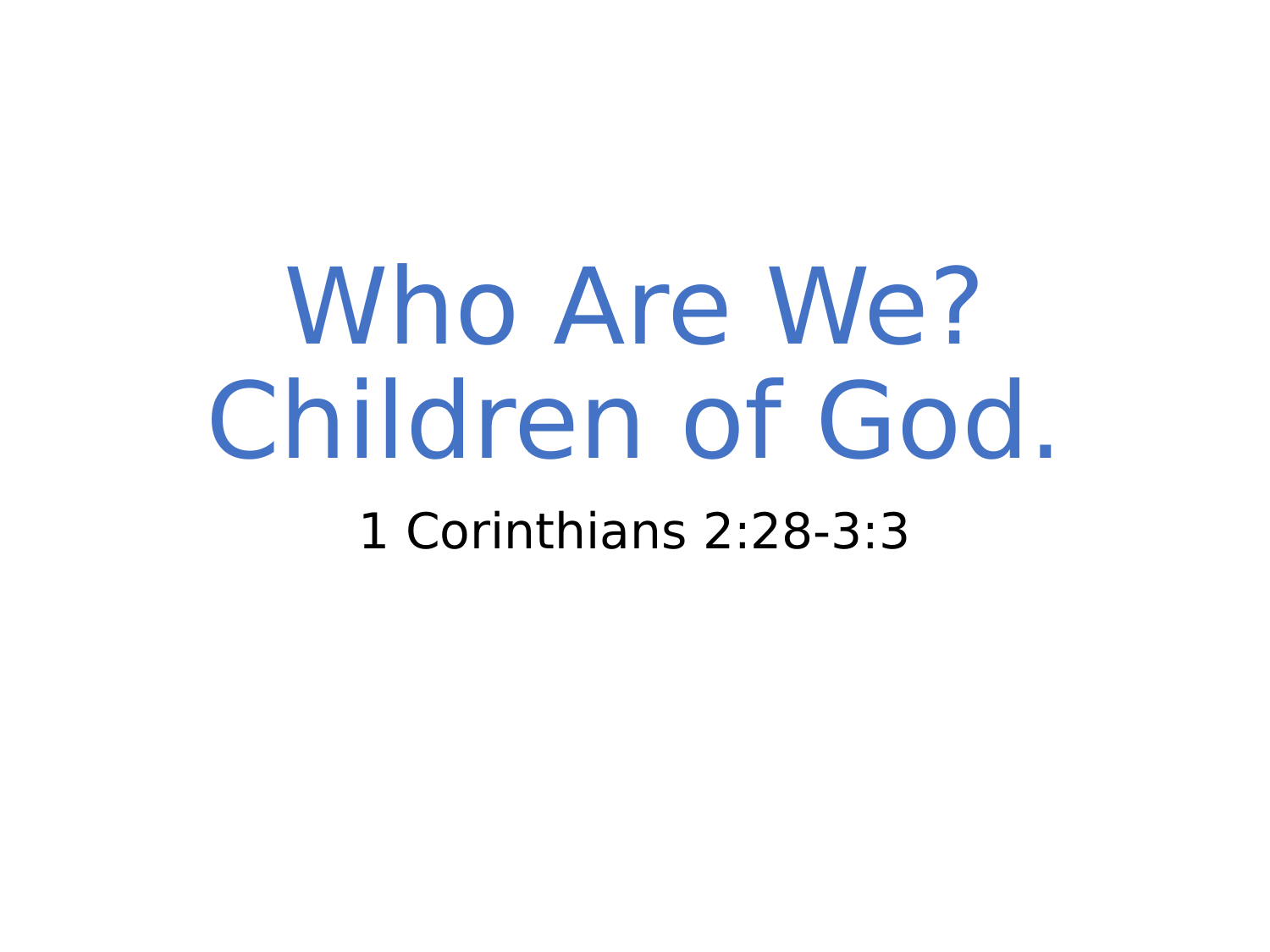

# Who Are We? Children of God.
1 Corinthians 2:28-3:3